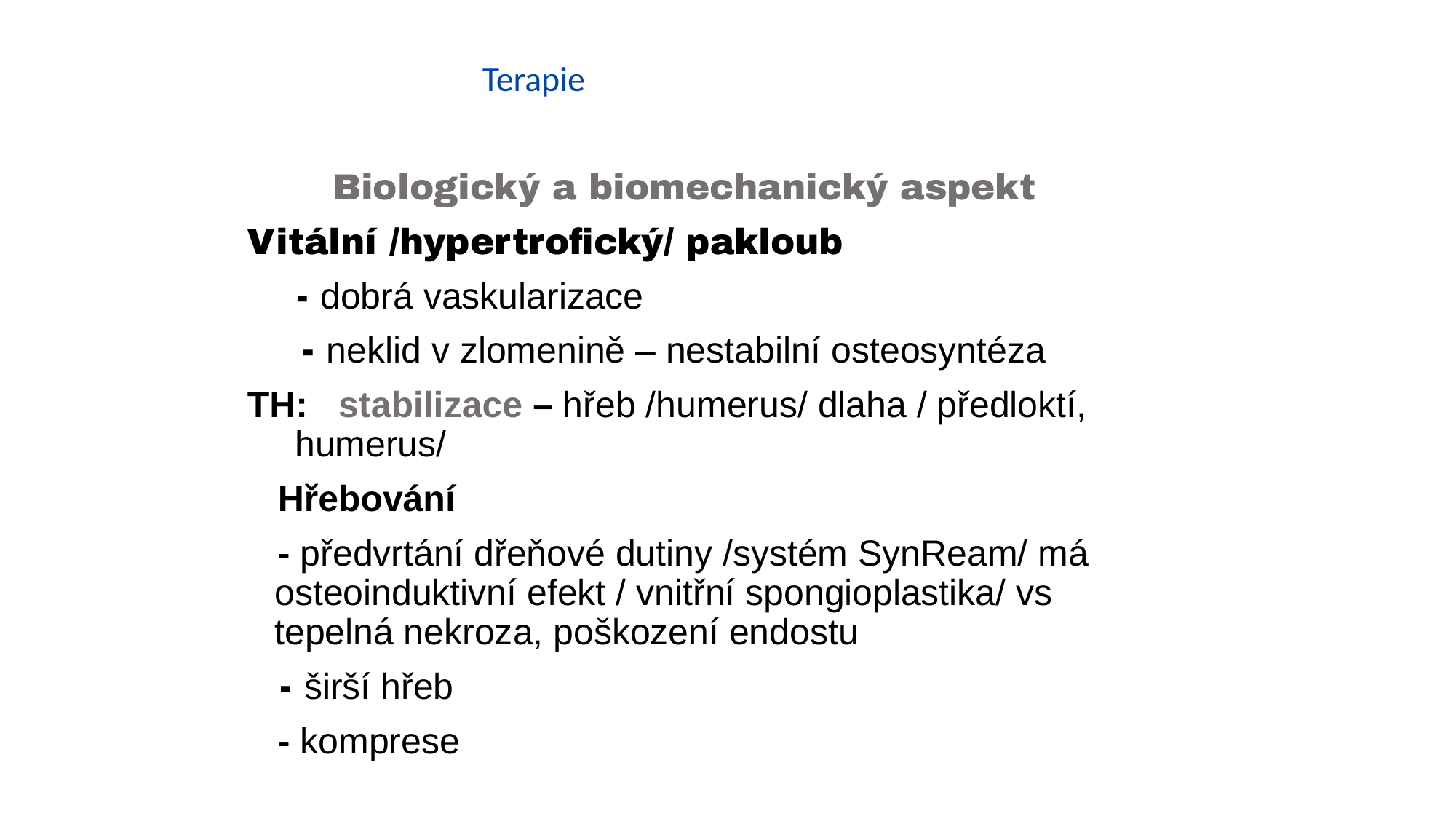

# Terapie

       Biologický a biomechanický aspekt
Vitální /hypertrofický/ pakloub
    - dobrá vaskularizace
     - neklid v zlomenině – nestabilní osteosyntéza
TH:   stabilizace – hřeb /humerus/ dlaha / předloktí,   humerus/
   Hřebování
   - předvrtání dřeňové dutiny /systém SynReam/ má osteoinduktivní efekt / vnitřní spongioplastika/ vs tepelná nekroza, poškození endostu
   - širší hřeb
   - komprese